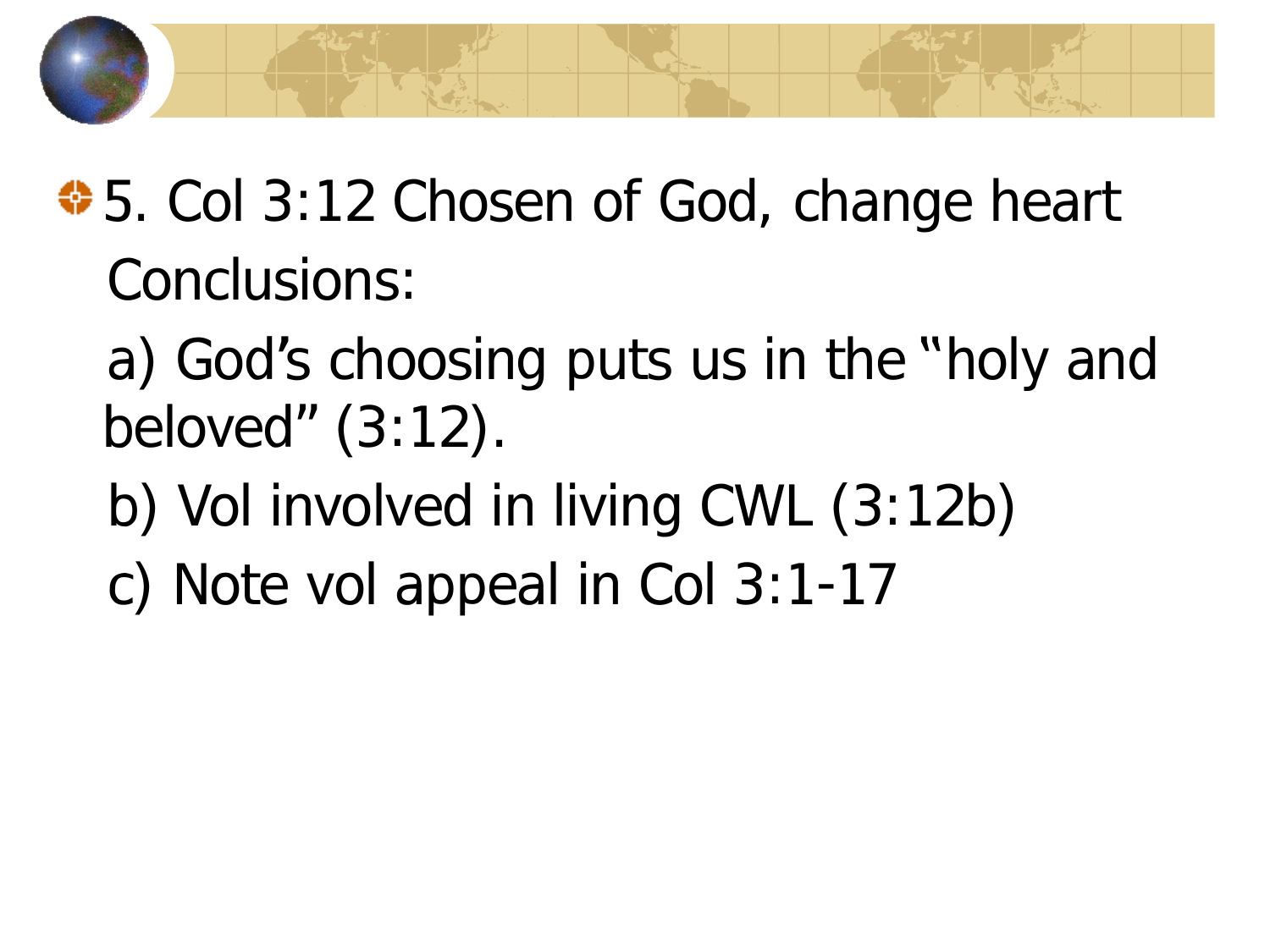

5. Col 3:12 Chosen of God, change heart
   Conclusions:
   a) God’s choosing puts us in the “holy and beloved” (3:12).
   b) Vol involved in living CWL (3:12b)
   c) Note vol appeal in Col 3:1-17